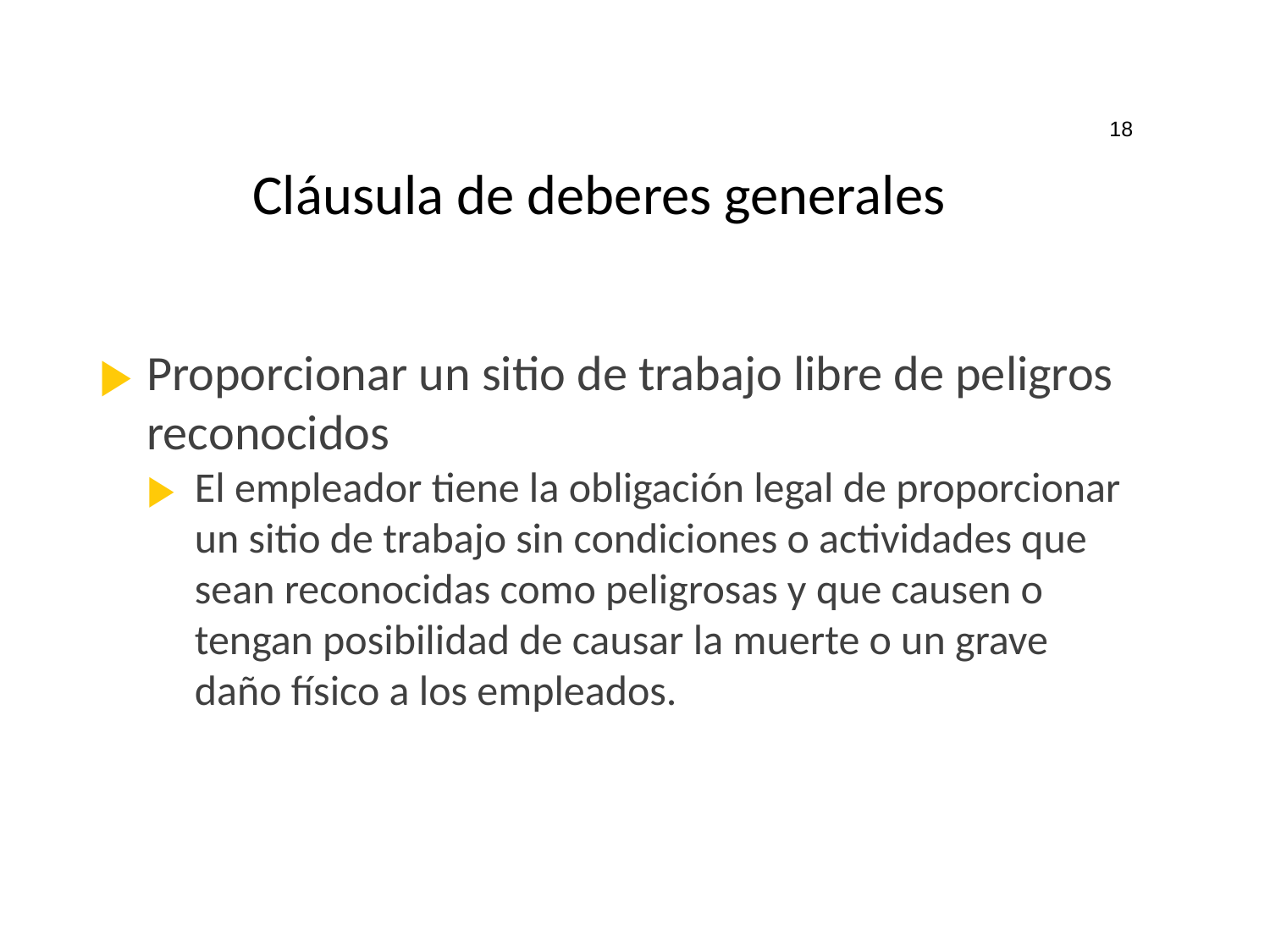

18
# Cláusula de deberes generales
Proporcionar un sitio de trabajo libre de peligros reconocidos
El empleador tiene la obligación legal de proporcionar un sitio de trabajo sin condiciones o actividades que sean reconocidas como peligrosas y que causen o tengan posibilidad de causar la muerte o un grave daño físico a los empleados.